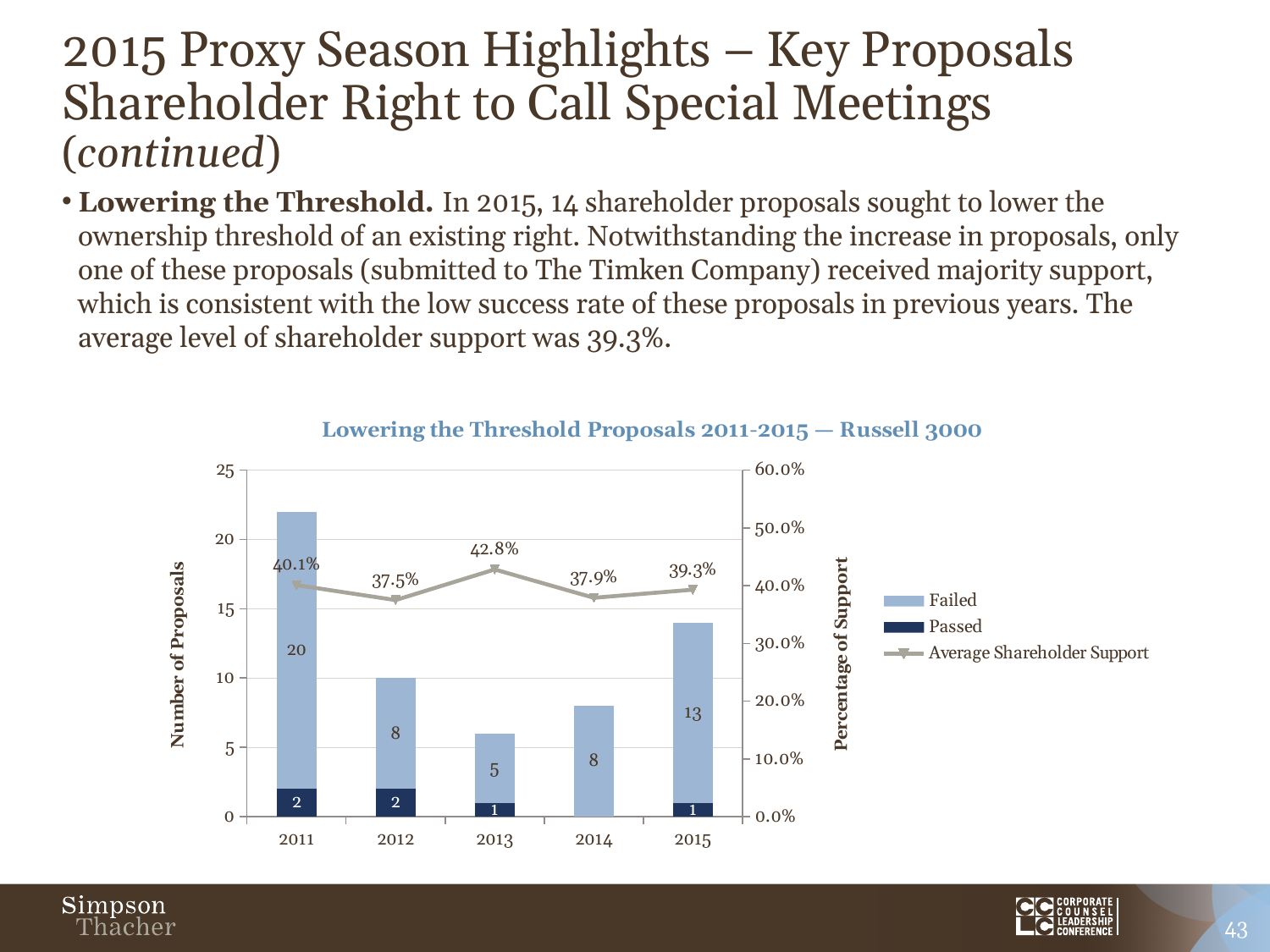

# 2015 Proxy Season Highlights – Key Proposals Shareholder Right to Call Special Meetings (continued)
Lowering the Threshold. In 2015, 14 shareholder proposals sought to lower the ownership threshold of an existing right. Notwithstanding the increase in proposals, only one of these proposals (submitted to The Timken Company) received majority support, which is consistent with the low success rate of these proposals in previous years. The average level of shareholder support was 39.3%.

### Chart: Lowering the Threshold Proposals 2011-2015 — Russell 3000

| Category | Passed | Failed | Average Shareholder Support |
|---|---|---|---|
| 2011 | 2.0 | 20.0 | 0.401 |
| 2012 | 2.0 | 8.0 | 0.375 |
| 2013 | 1.0 | 5.0 | 0.428 |
| 2014 | None | 8.0 | 0.379 |
| 2015 | 1.0 | 13.0 | 0.393 |
43